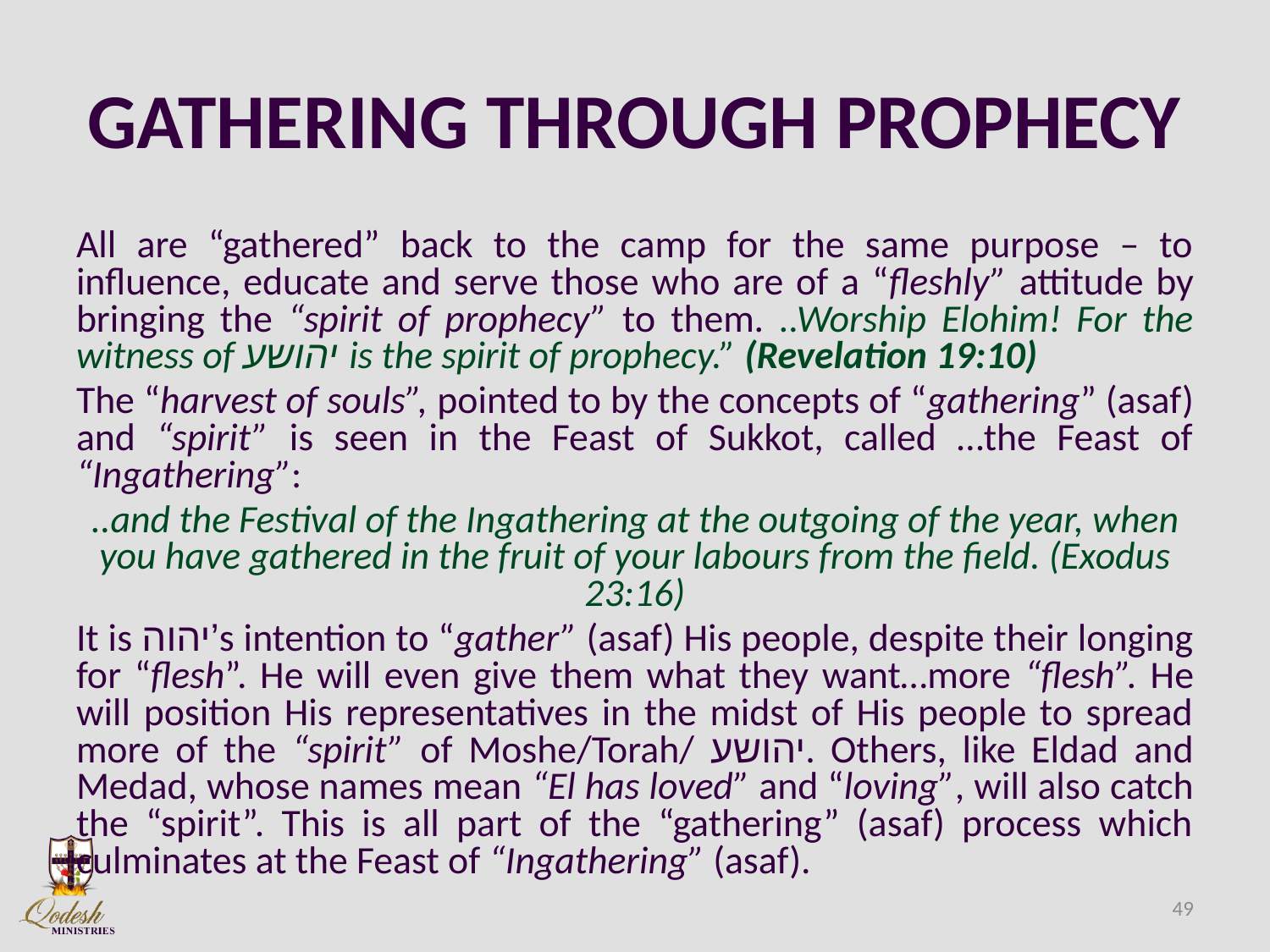

# GATHERING THROUGH PROPHECY
All are “gathered” back to the camp for the same purpose – to influence, educate and serve those who are of a “fleshly” attitude by bringing the “spirit of prophecy” to them. ..Worship Elohim! For the witness of יהושע is the spirit of prophecy.” (Revelation 19:10)
The “harvest of souls”, pointed to by the concepts of “gathering” (asaf) and “spirit” is seen in the Feast of Sukkot, called …the Feast of “Ingathering”:
..and the Festival of the Ingathering at the outgoing of the year, when you have gathered in the fruit of your labours from the field. (Exodus 23:16)
It is יהוה’s intention to “gather” (asaf) His people, despite their longing for “flesh”. He will even give them what they want…more “flesh”. He will position His representatives in the midst of His people to spread more of the “spirit” of Moshe/Torah/ יהושע. Others, like Eldad and Medad, whose names mean “El has loved” and “loving”, will also catch the “spirit”. This is all part of the “gathering” (asaf) process which culminates at the Feast of “Ingathering” (asaf).
49